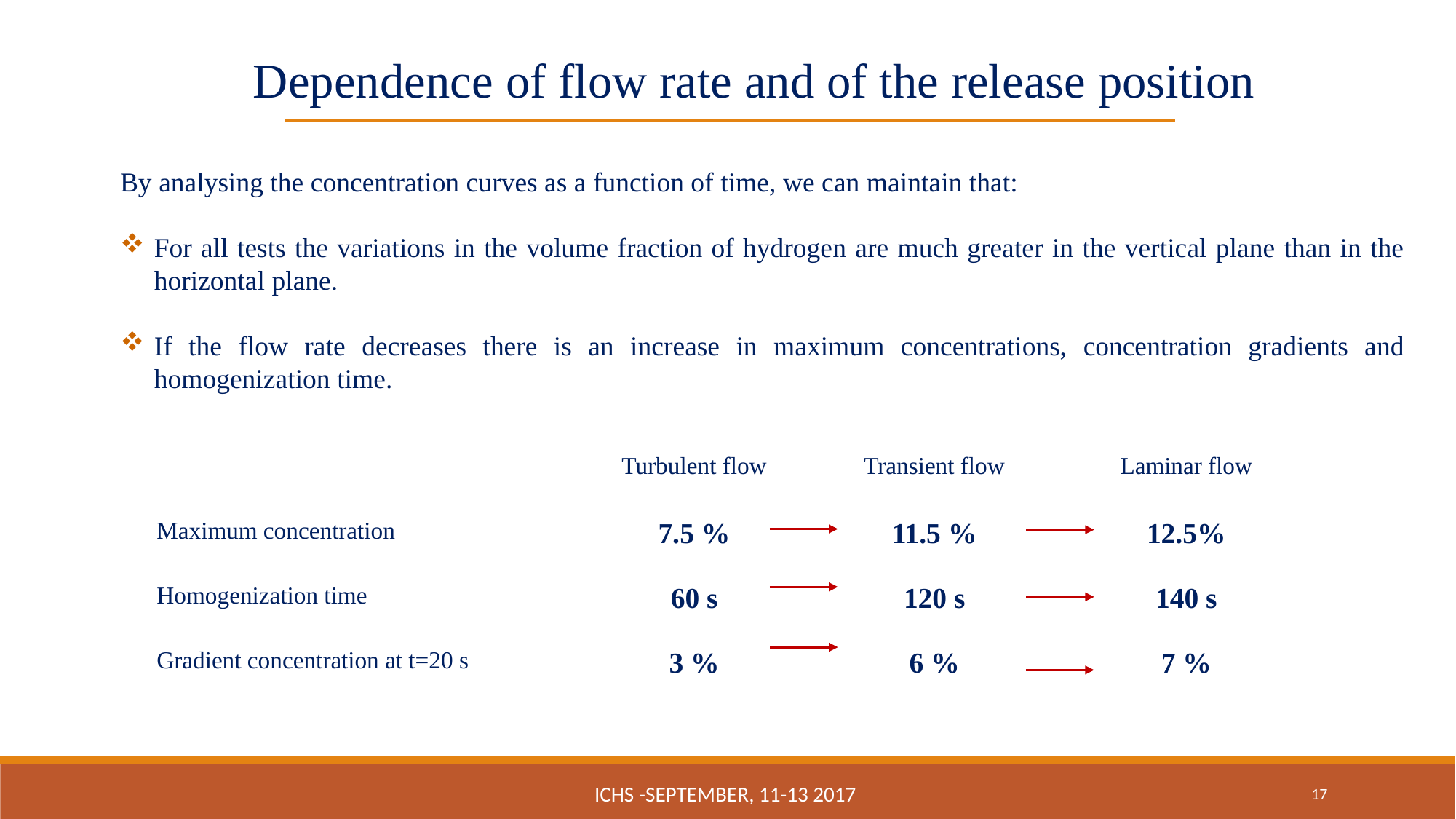

Dependence of flow rate and of the release position
By analysing the concentration curves as a function of time, we can maintain that:

For all tests the variations in the volume fraction of hydrogen are much greater in the vertical plane than in the horizontal plane.

If the flow rate decreases there is an increase in maximum concentrations, concentration gradients and homogenization time.
|  | Turbulent flow | Transient flow | Laminar flow |
| --- | --- | --- | --- |
| Maximum concentration | 7.5 % | 11.5 % | 12.5% |
| Homogenization time | 60 s | 120 s | 140 s |
| Gradient concentration at t=20 s | 3 % | 6 % | 7 % |
ICHS -September, 11-13 2017
17